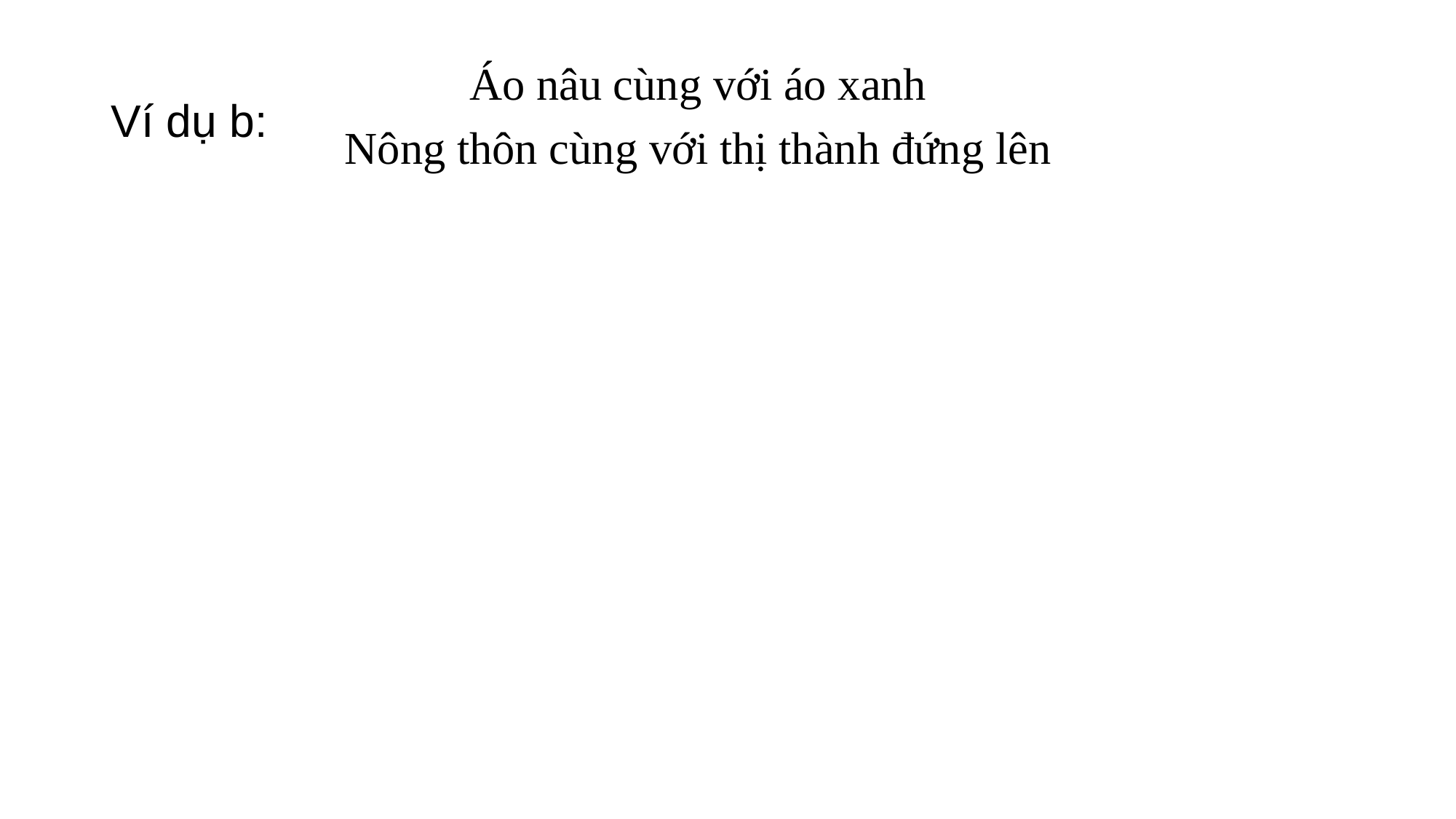

# Ví dụ b:
Áo nâu cùng với áo xanh
Nông thôn cùng với thị thành đứng lên